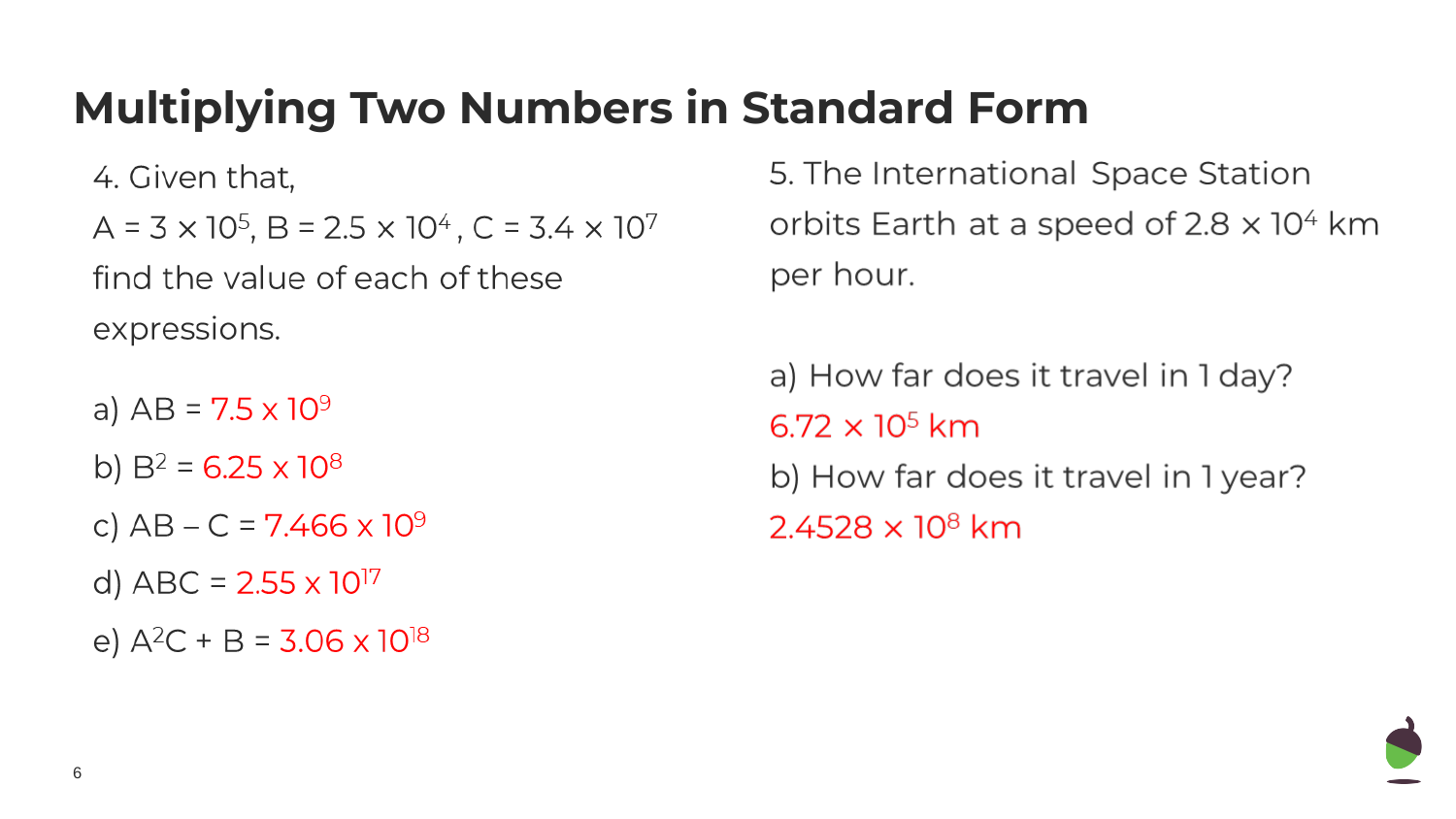

# Multiplying Two Numbers in Standard Form

6